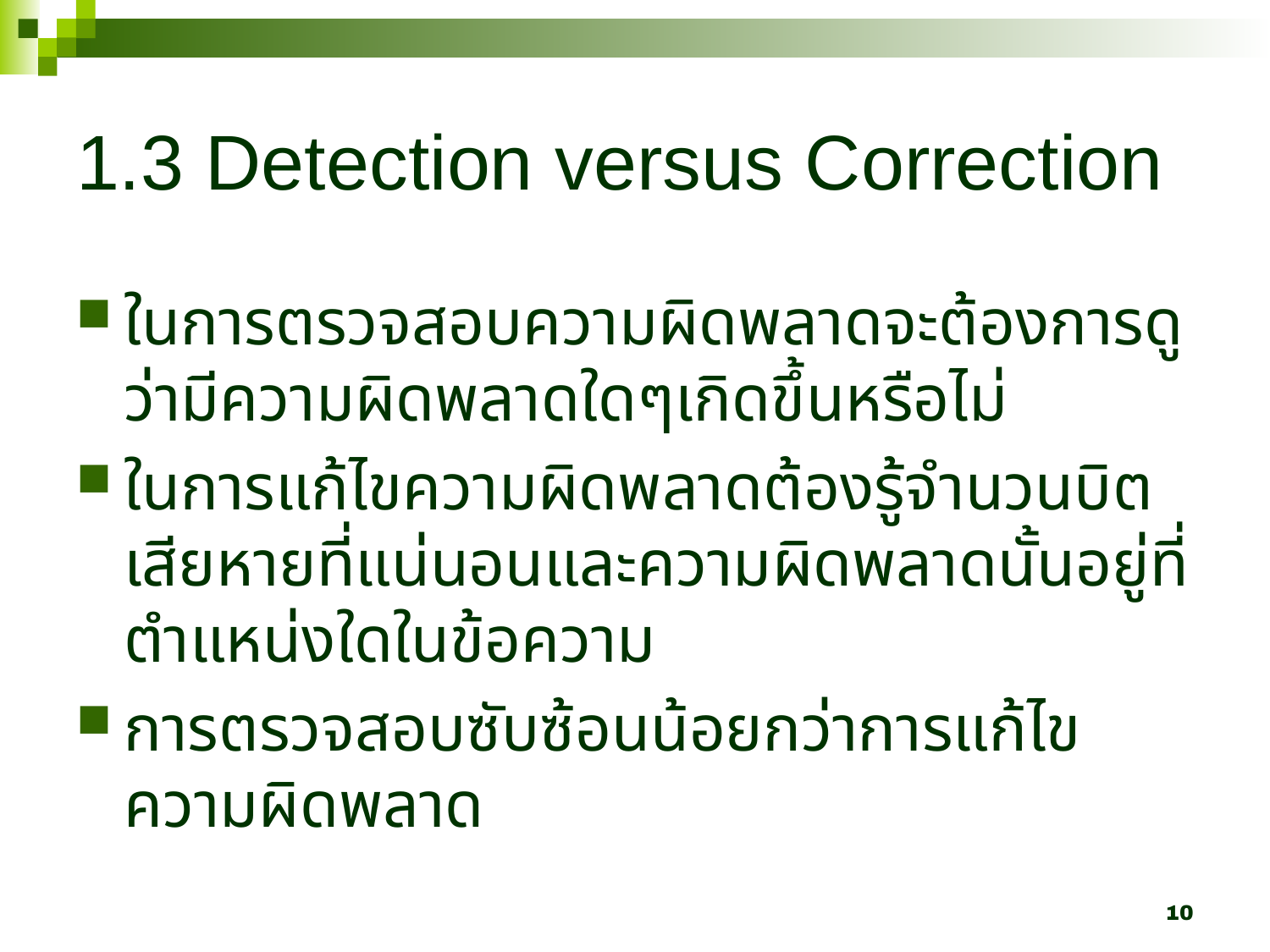

# 1.3 Detection versus Correction
ในการตรวจสอบความผิดพลาดจะต้องการดูว่ามีความผิดพลาดใดๆเกิดขึ้นหรือไม่
ในการแก้ไขความผิดพลาดต้องรู้จำนวนบิตเสียหายที่แน่นอนและความผิดพลาดนั้นอยู่ที่ตำแหน่งใดในข้อความ
การตรวจสอบซับซ้อนน้อยกว่าการแก้ไขความผิดพลาด

10